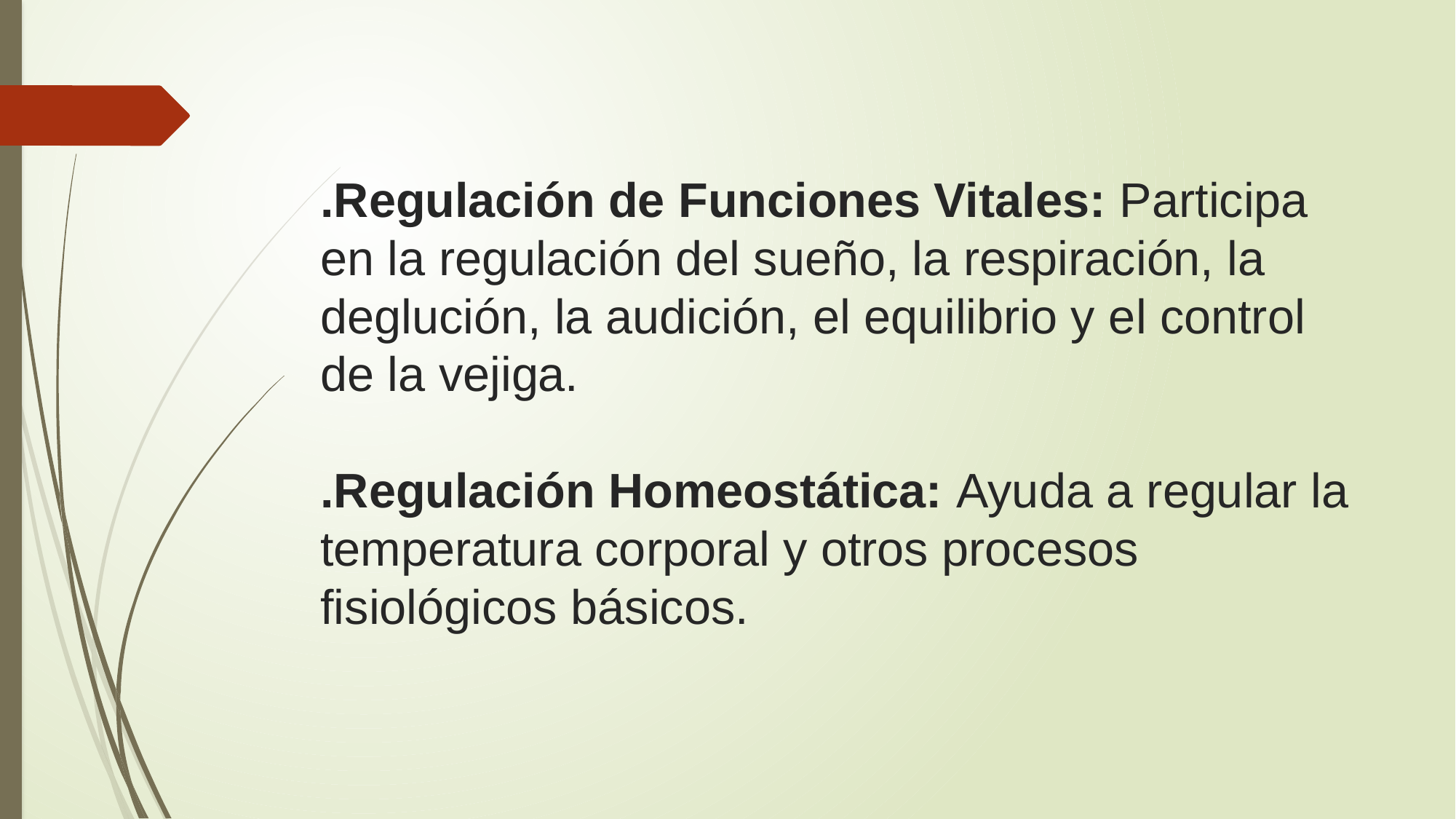

# .Regulación de Funciones Vitales: Participa en la regulación del sueño, la respiración, la deglución, la audición, el equilibrio y el control de la vejiga. .Regulación Homeostática: Ayuda a regular la temperatura corporal y otros procesos fisiológicos básicos.